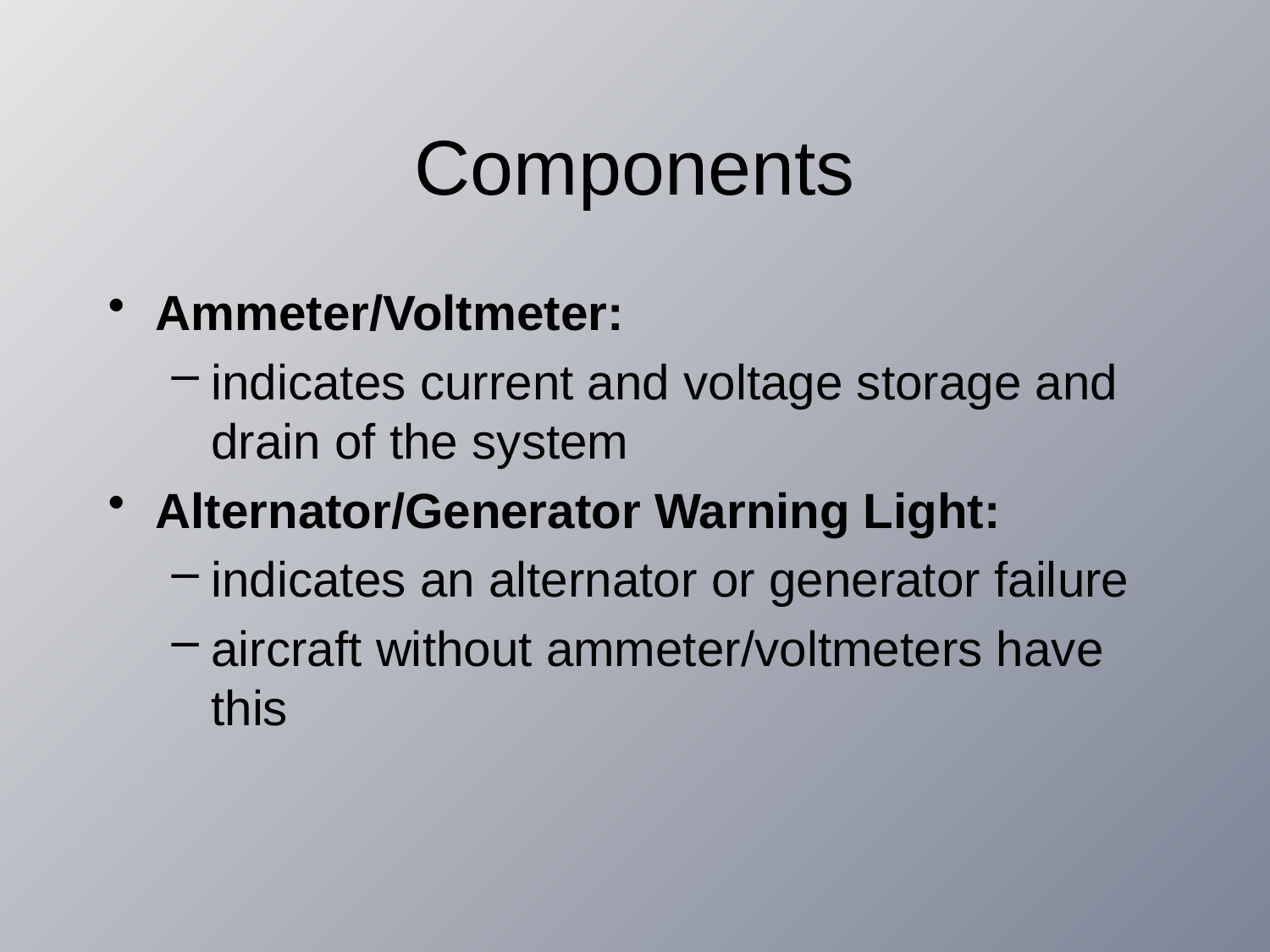

# Components
Ammeter/Voltmeter:
indicates current and voltage storage and drain of the system
Alternator/Generator Warning Light:
indicates an alternator or generator failure
aircraft without ammeter/voltmeters have this